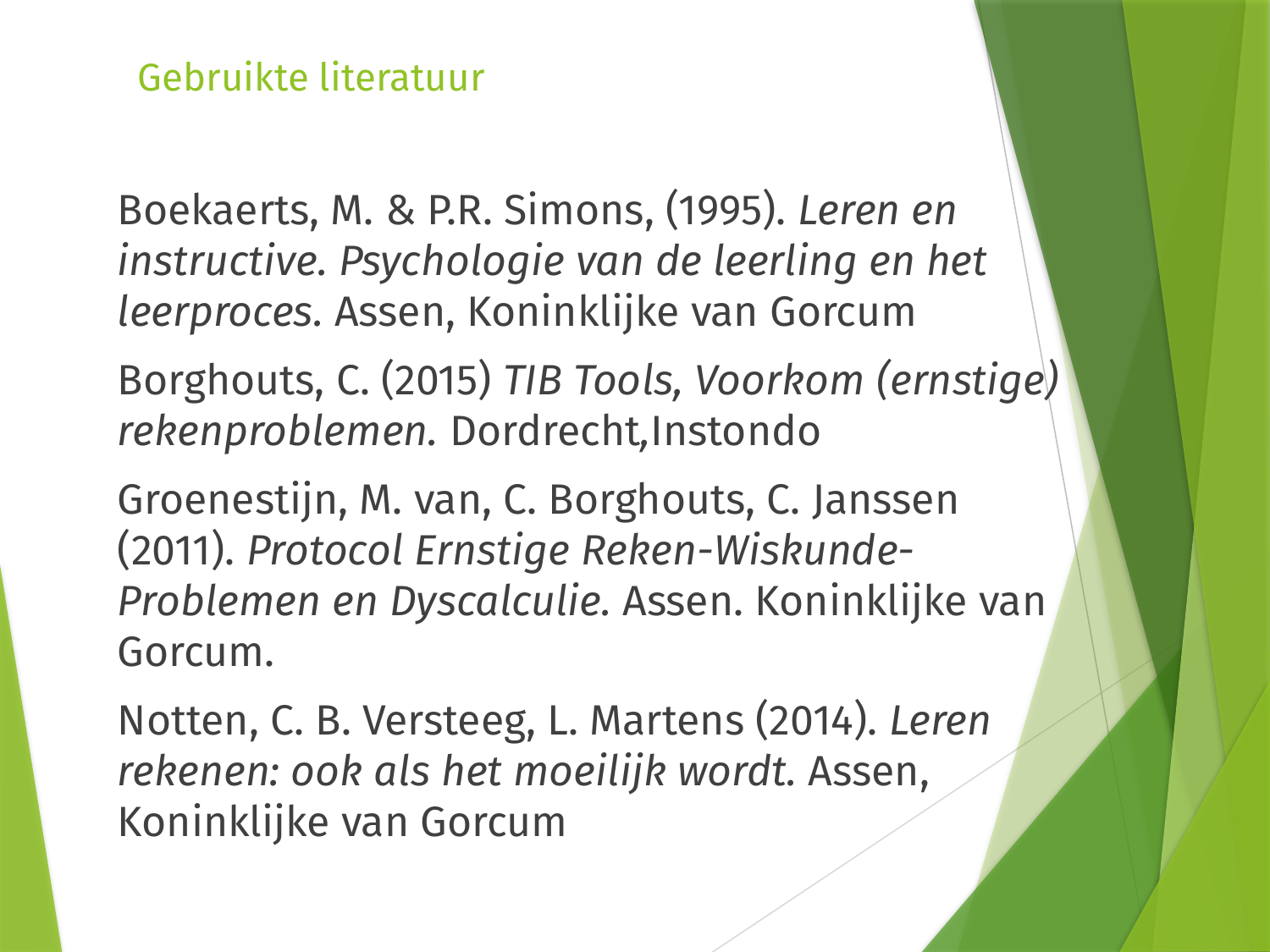

# Gebruikte literatuur
Boekaerts, M. & P.R. Simons, (1995). Leren en instructive. Psychologie van de leerling en het leerproces. Assen, Koninklijke van Gorcum
Borghouts, C. (2015) TIB Tools, Voorkom (ernstige) rekenproblemen. Dordrecht,Instondo
Groenestijn, M. van, C. Borghouts, C. Janssen (2011). Protocol Ernstige Reken-Wiskunde-Problemen en Dyscalculie. Assen. Koninklijke van Gorcum.
Notten, C. B. Versteeg, L. Martens (2014). Leren rekenen: ook als het moeilijk wordt. Assen, Koninklijke van Gorcum